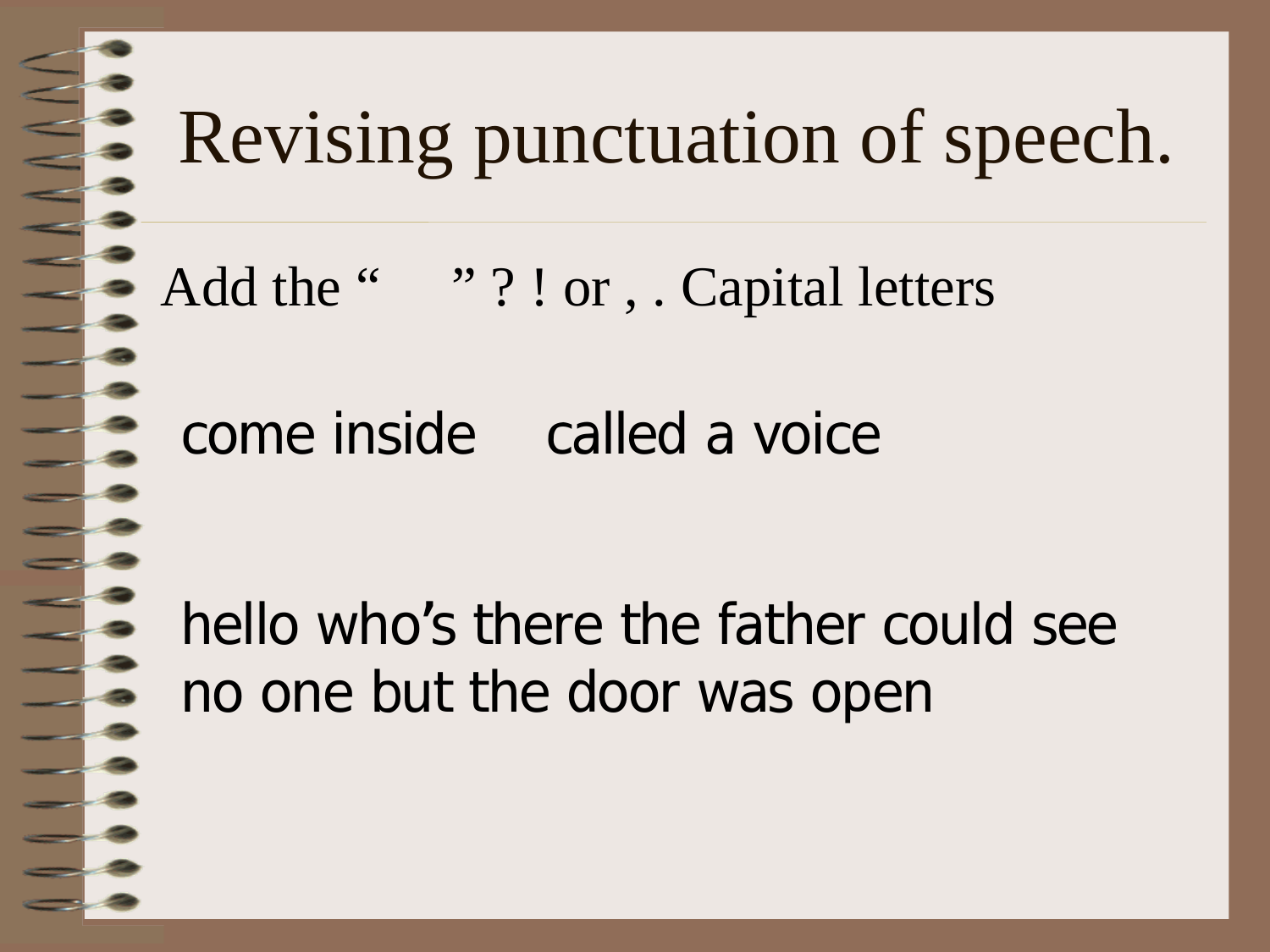

# Revising punctuation of speech.
Add the “     ” ? ! or , . Capital letters
come inside    called a voice
hello who’s there the father could see no one but the door was open